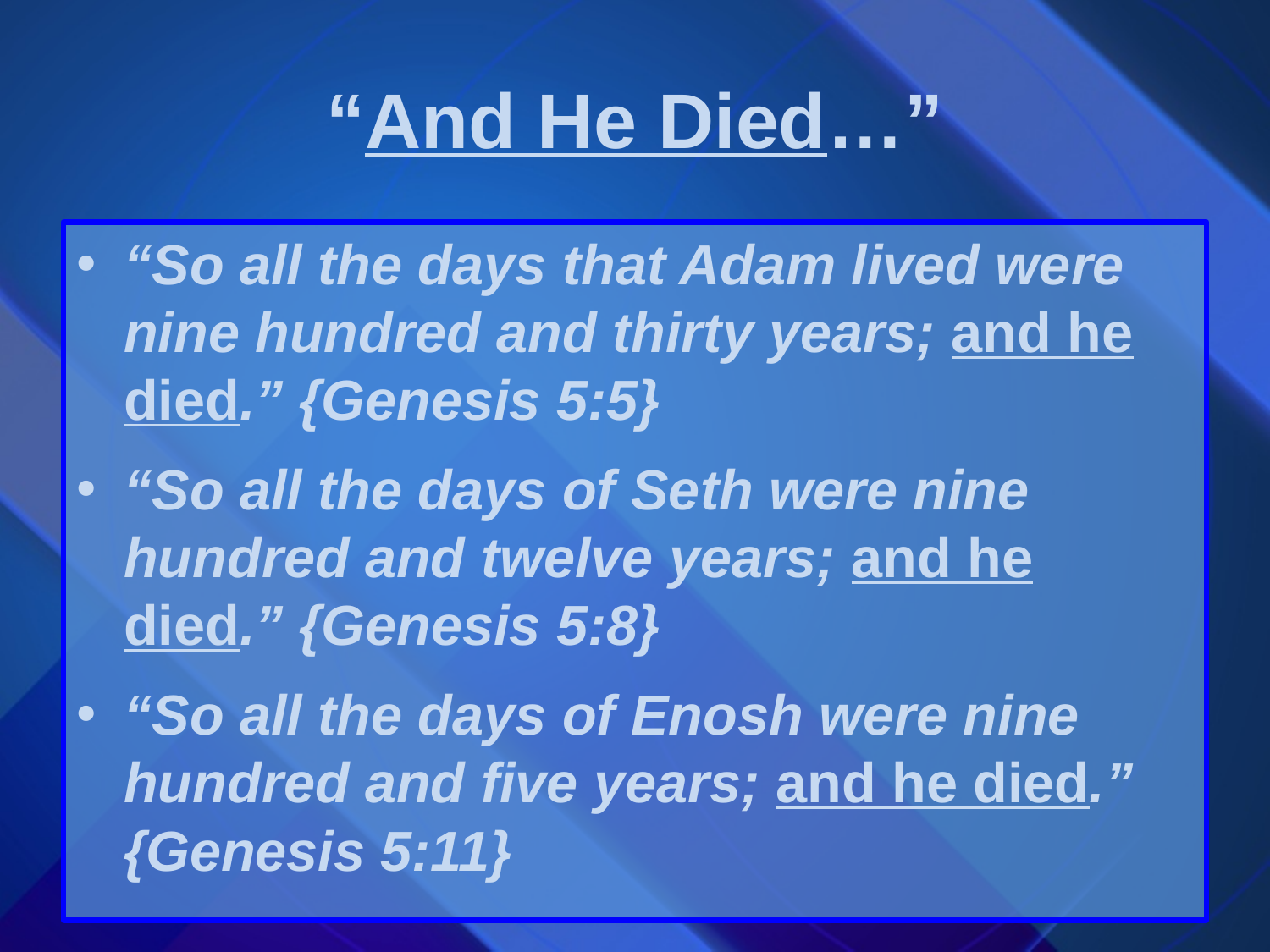

# “And He Died…”
“So all the days that Adam lived were nine hundred and thirty years; and he died.” {Genesis 5:5}
“So all the days of Seth were nine hundred and twelve years; and he died.” {Genesis 5:8}
“So all the days of Enosh were nine hundred and five years; and he died.” {Genesis 5:11}